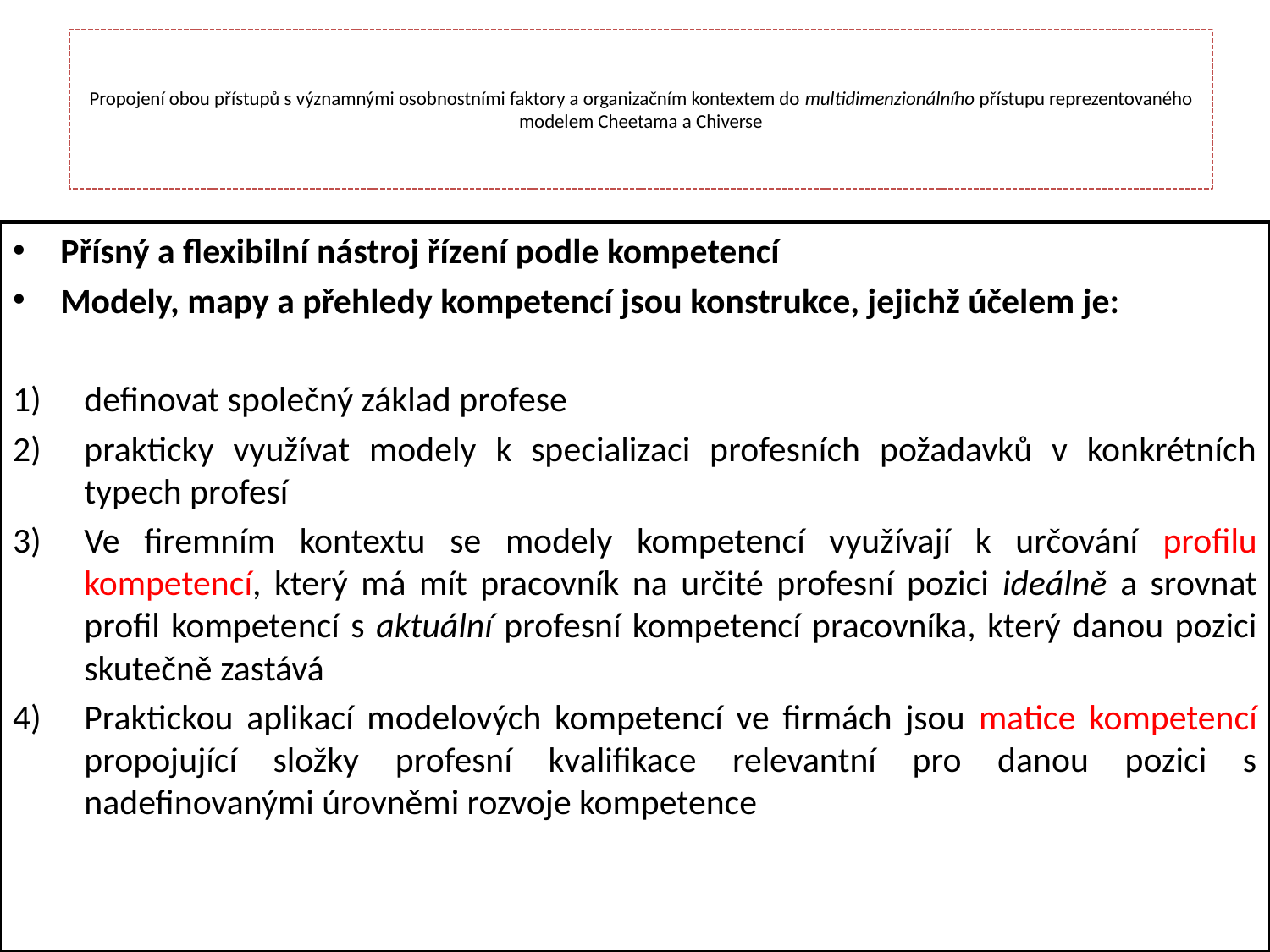

# Propojení obou přístupů s významnými osobnostními faktory a organizačním kontextem do multidimenzionálního přístupu reprezentovaného modelem Cheetama a Chiverse
Přísný a flexibilní nástroj řízení podle kompetencí
Modely, mapy a přehledy kompetencí jsou konstrukce, jejichž účelem je:

definovat společný základ profese
prakticky využívat modely k specializaci profesních požadavků v konkrétních typech profesí
Ve firemním kontextu se modely kompetencí využívají k určování profilu kompetencí, který má mít pracovník na určité profesní pozici ideálně a srovnat profil kompetencí s aktuální profesní kompetencí pracovníka, který danou pozici skutečně zastává
Praktickou aplikací modelových kompetencí ve firmách jsou matice kompetencí propojující složky profesní kvalifikace relevantní pro danou pozici s nadefinovanými úrovněmi rozvoje kompetence